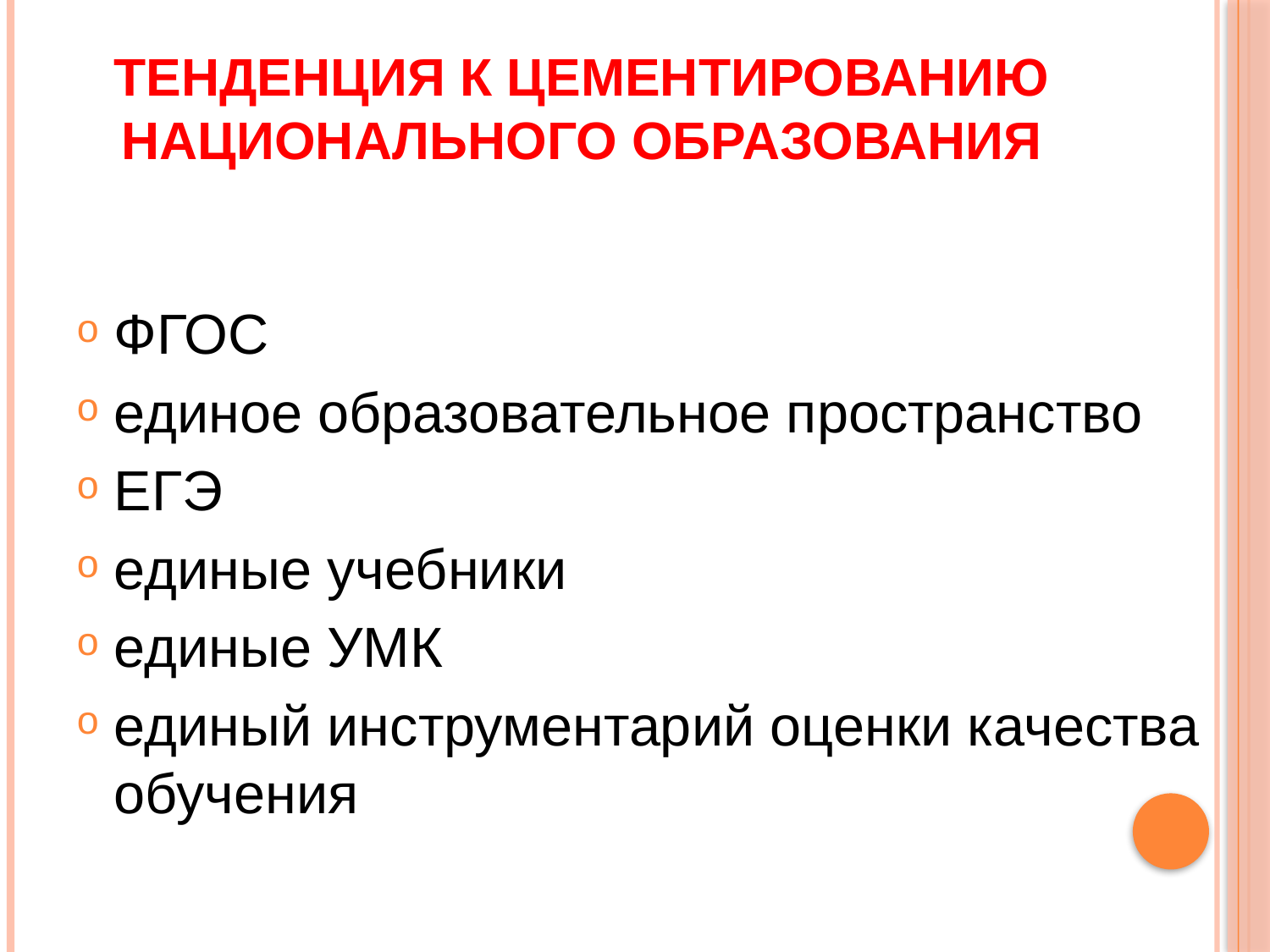

# Тенденция к цементированию национального образования

ФГОС
единое образовательное пространство
ЕГЭ
единые учебники
единые УМК
единый инструментарий оценки качества обучения